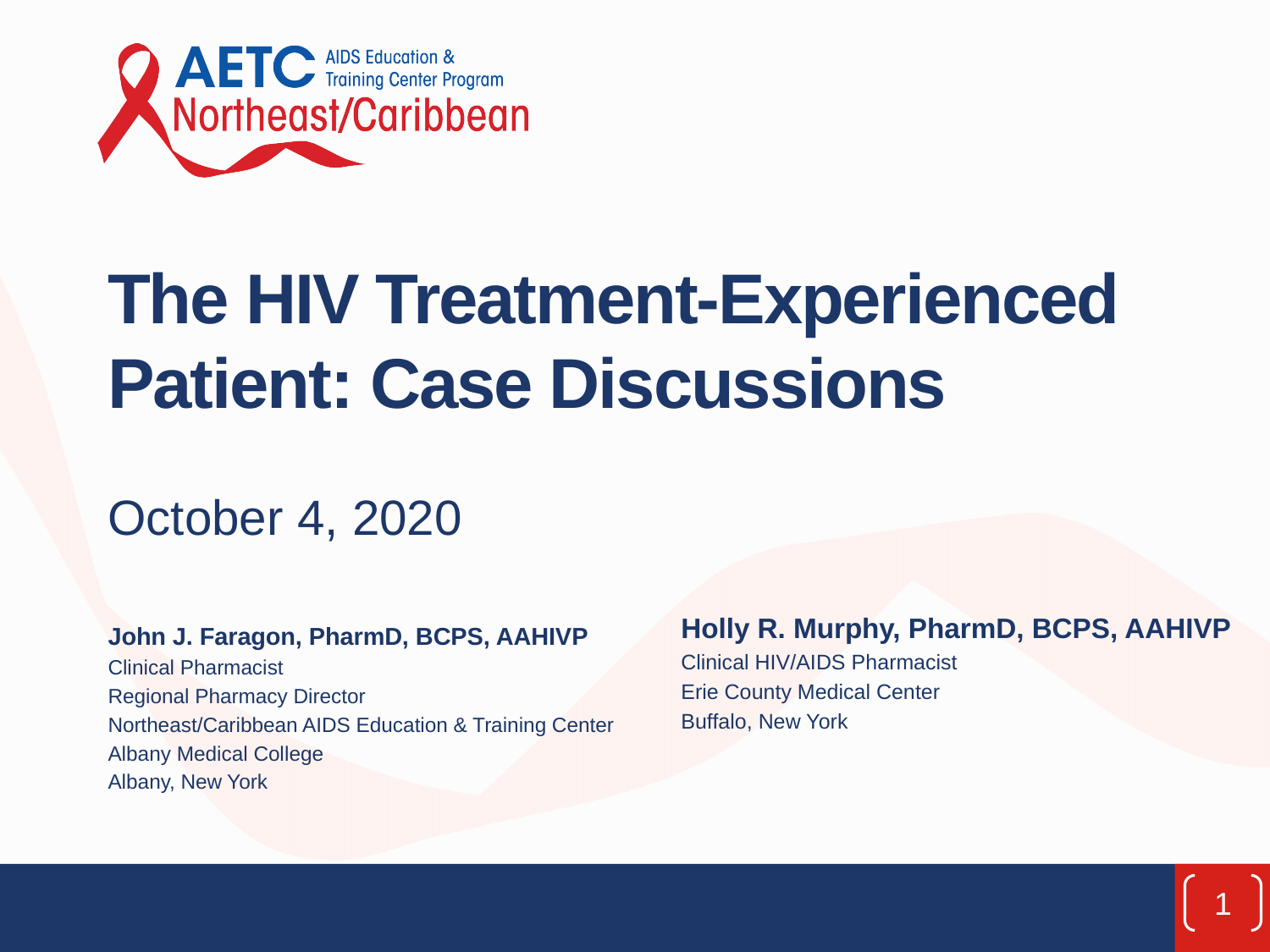

# The HIV Treatment-Experienced Patient: Case Discussions
October 4, 2020

Holly R. Murphy, PharmD, BCPS, AAHIVP
Clinical HIV/AIDS Pharmacist
Erie County Medical Center
Buffalo, New York

John J. Faragon, PharmD, BCPS, AAHIVP
Clinical Pharmacist
Regional Pharmacy Director
Northeast/Caribbean AIDS Education & Training Center
Albany Medical College
Albany, New York

1